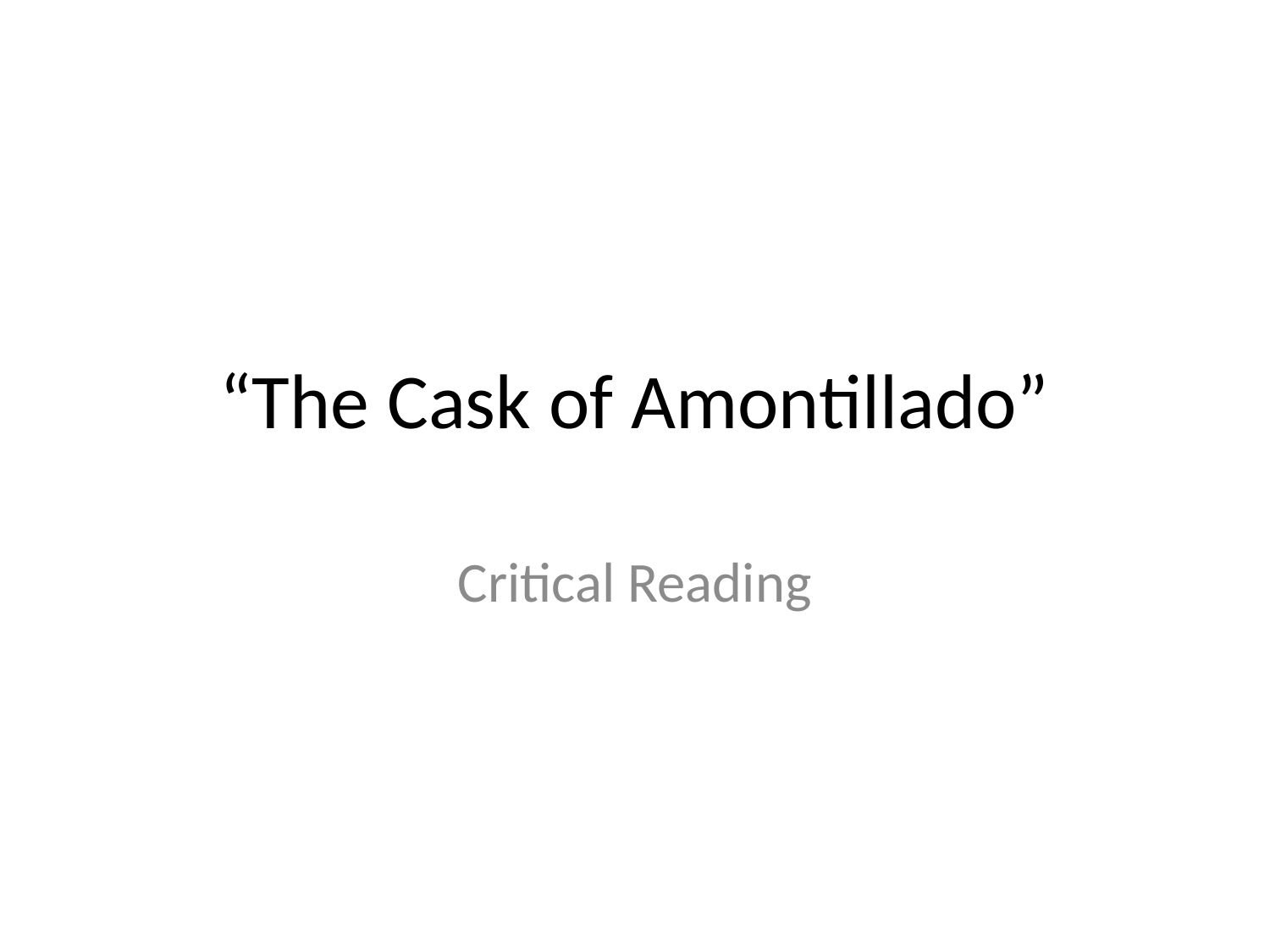

# “The Cask of Amontillado”
Critical Reading